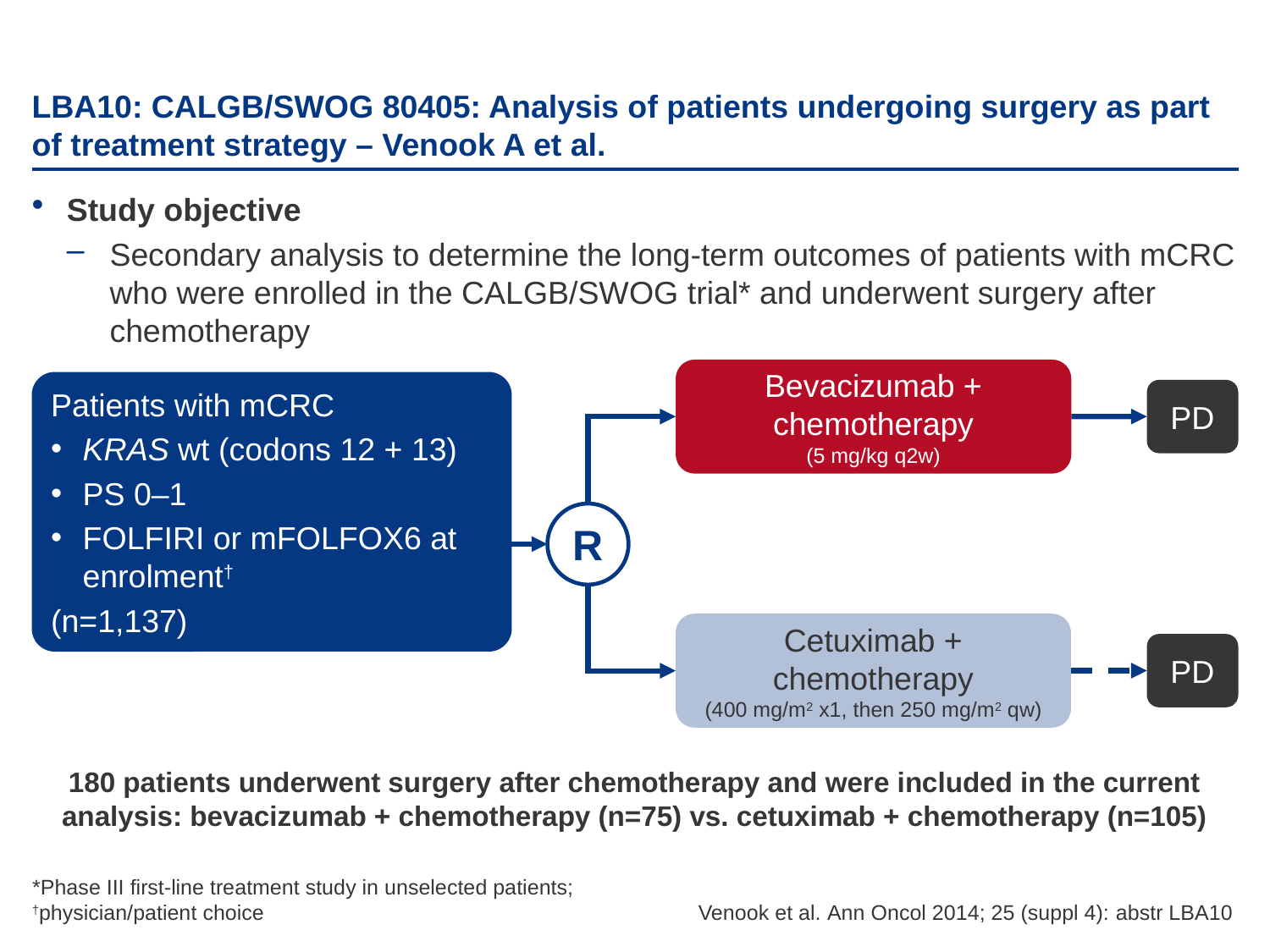

# LBA10: CALGB/SWOG 80405: Analysis of patients undergoing surgery as part of treatment strategy – Venook A et al.
Study objective
Secondary analysis to determine the long-term outcomes of patients with mCRC who were enrolled in the CALGB/SWOG trial* and underwent surgery after chemotherapy
Bevacizumab + chemotherapy
(5 mg/kg q2w)
Patients with mCRC
KRAS wt (codons 12 + 13)
PS 0–1
FOLFIRI or mFOLFOX6 at enrolment†
(n=1,137)
PD
R
Cetuximab + chemotherapy
(400 mg/m2 x1, then 250 mg/m2 qw)
PD
180 patients underwent surgery after chemotherapy and were included in the current analysis: bevacizumab + chemotherapy (n=75) vs. cetuximab + chemotherapy (n=105)
*Phase III first-line treatment study in unselected patients; †physician/patient choice
Venook et al. Ann Oncol 2014; 25 (suppl 4): abstr LBA10